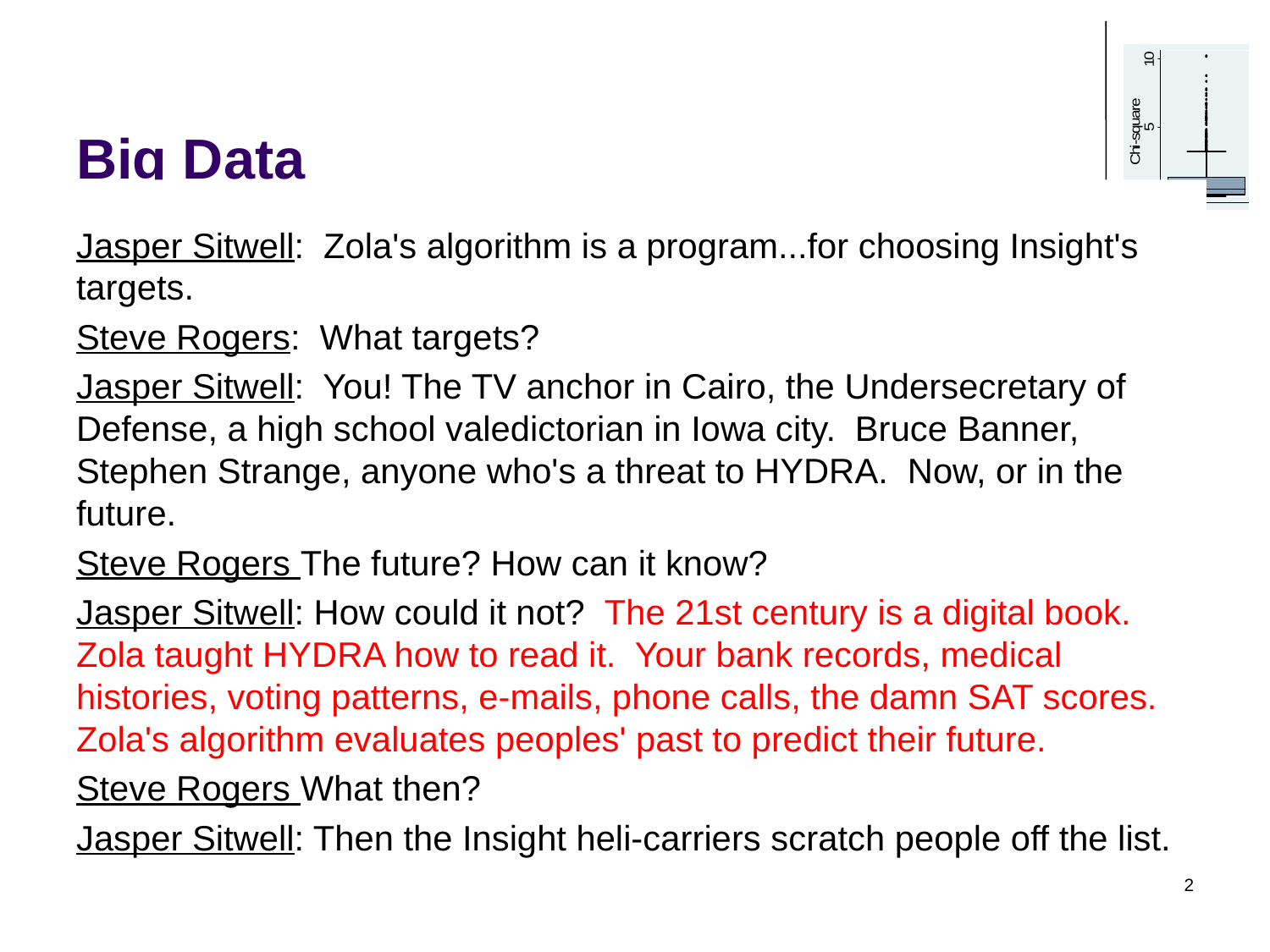

# Big Data

Jasper Sitwell:  Zola's algorithm is a program...for choosing Insight's targets.
Steve Rogers:  What targets?
Jasper Sitwell:  You! The TV anchor in Cairo, the Undersecretary of Defense, a high school valedictorian in Iowa city.  Bruce Banner, Stephen Strange, anyone who's a threat to HYDRA.  Now, or in the future.
Steve Rogers The future? How can it know?
Jasper Sitwell: How could it not?  The 21st century is a digital book.  Zola taught HYDRA how to read it.  Your bank records, medical histories, voting patterns, e-mails, phone calls, the damn SAT scores.  Zola's algorithm evaluates peoples' past to predict their future.
Steve Rogers What then?
Jasper Sitwell: Then the Insight heli-carriers scratch people off the list.
2